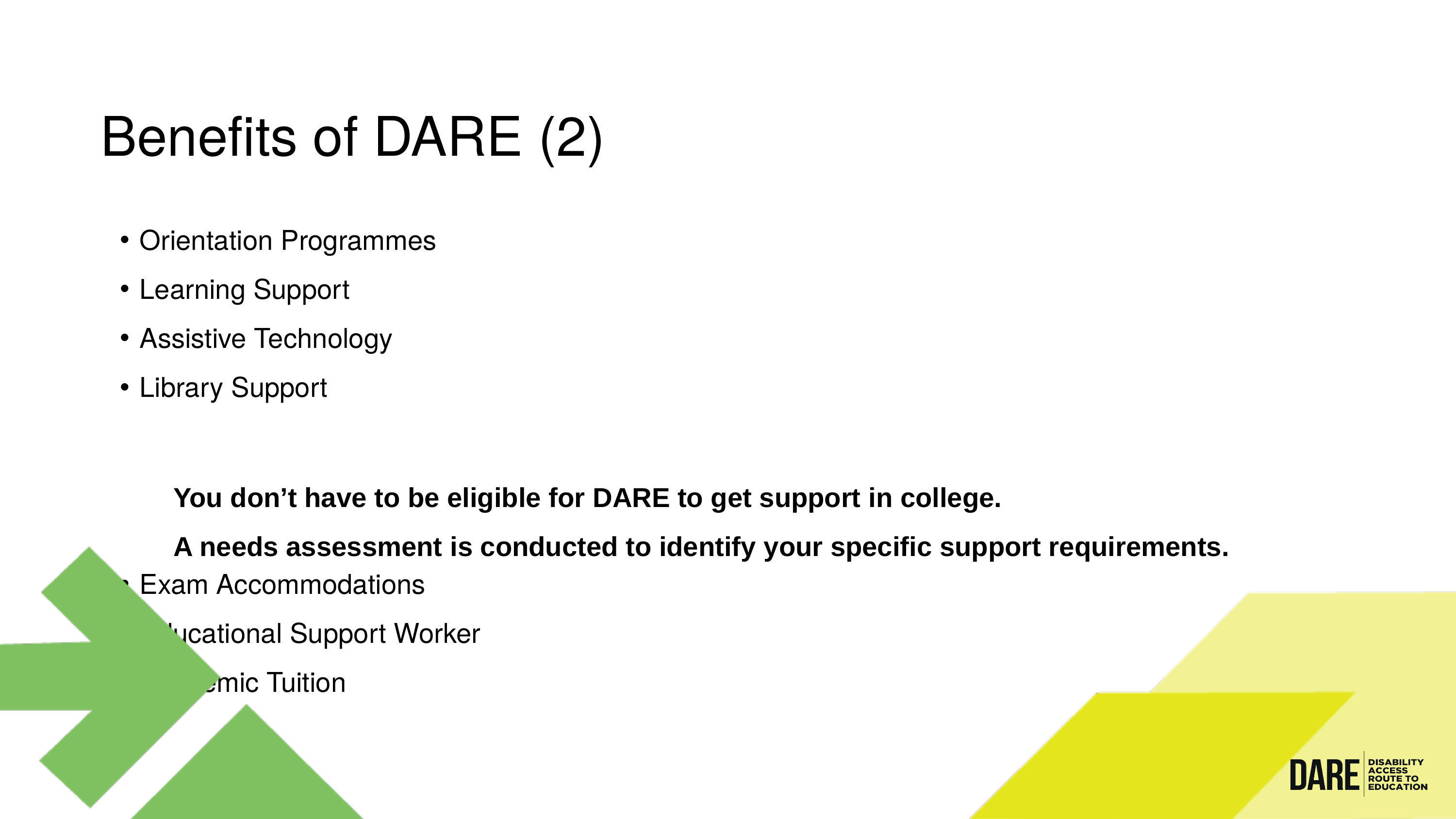

Benefits of DARE (2)
Orientation Programmes
Learning Support
Assistive Technology
Library Support

Exam Accommodations
Educational Support Worker
Academic Tuition

	You don’t have to be eligible for DARE to get support in college.
	A needs assessment is conducted to identify your specific support requirements.